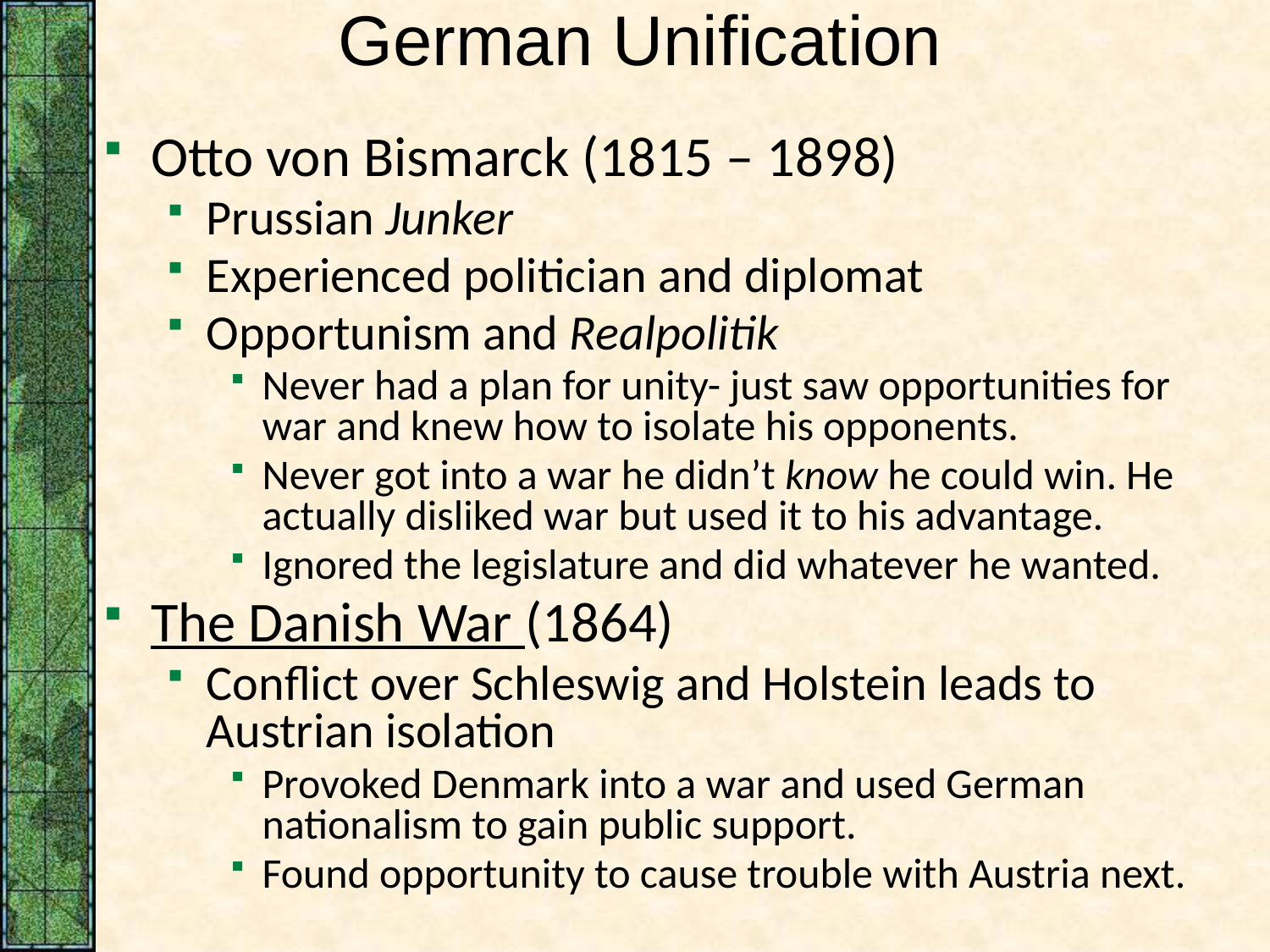

# German Unification
Otto von Bismarck (1815 – 1898)
Prussian Junker
Experienced politician and diplomat
Opportunism and Realpolitik
Never had a plan for unity- just saw opportunities for war and knew how to isolate his opponents.
Never got into a war he didn’t know he could win. He actually disliked war but used it to his advantage.
Ignored the legislature and did whatever he wanted.
The Danish War (1864)
Conflict over Schleswig and Holstein leads to Austrian isolation
Provoked Denmark into a war and used German nationalism to gain public support.
Found opportunity to cause trouble with Austria next.